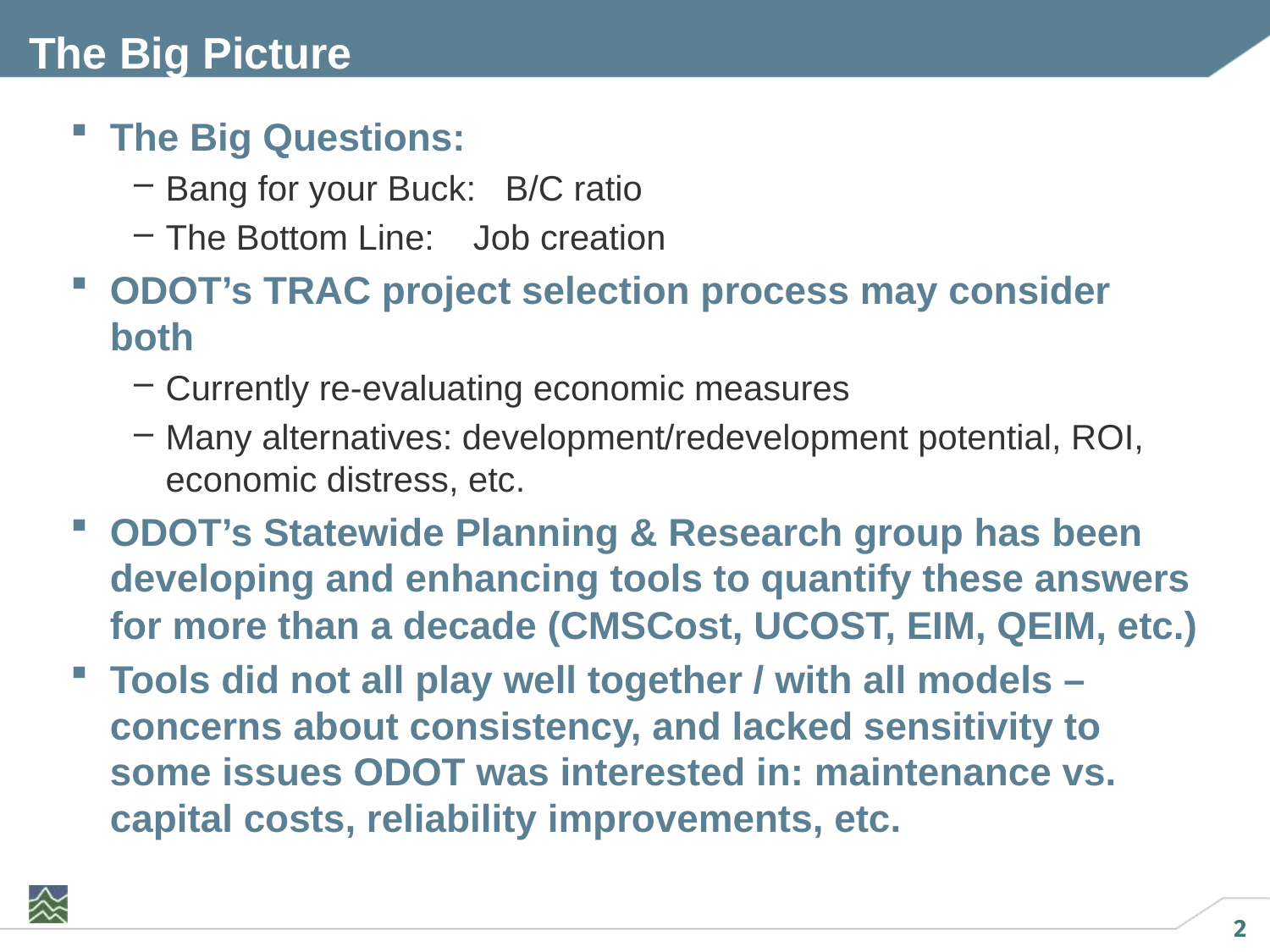

# The Big Picture
The Big Questions:
Bang for your Buck:   B/C ratio
The Bottom Line:    Job creation
ODOT’s TRAC project selection process may consider both
Currently re-evaluating economic measures
Many alternatives: development/redevelopment potential, ROI, economic distress, etc.
ODOT’s Statewide Planning & Research group has been developing and enhancing tools to quantify these answers for more than a decade (CMSCost, UCOST, EIM, QEIM, etc.)
Tools did not all play well together / with all models – concerns about consistency, and lacked sensitivity to some issues ODOT was interested in: maintenance vs. capital costs, reliability improvements, etc.